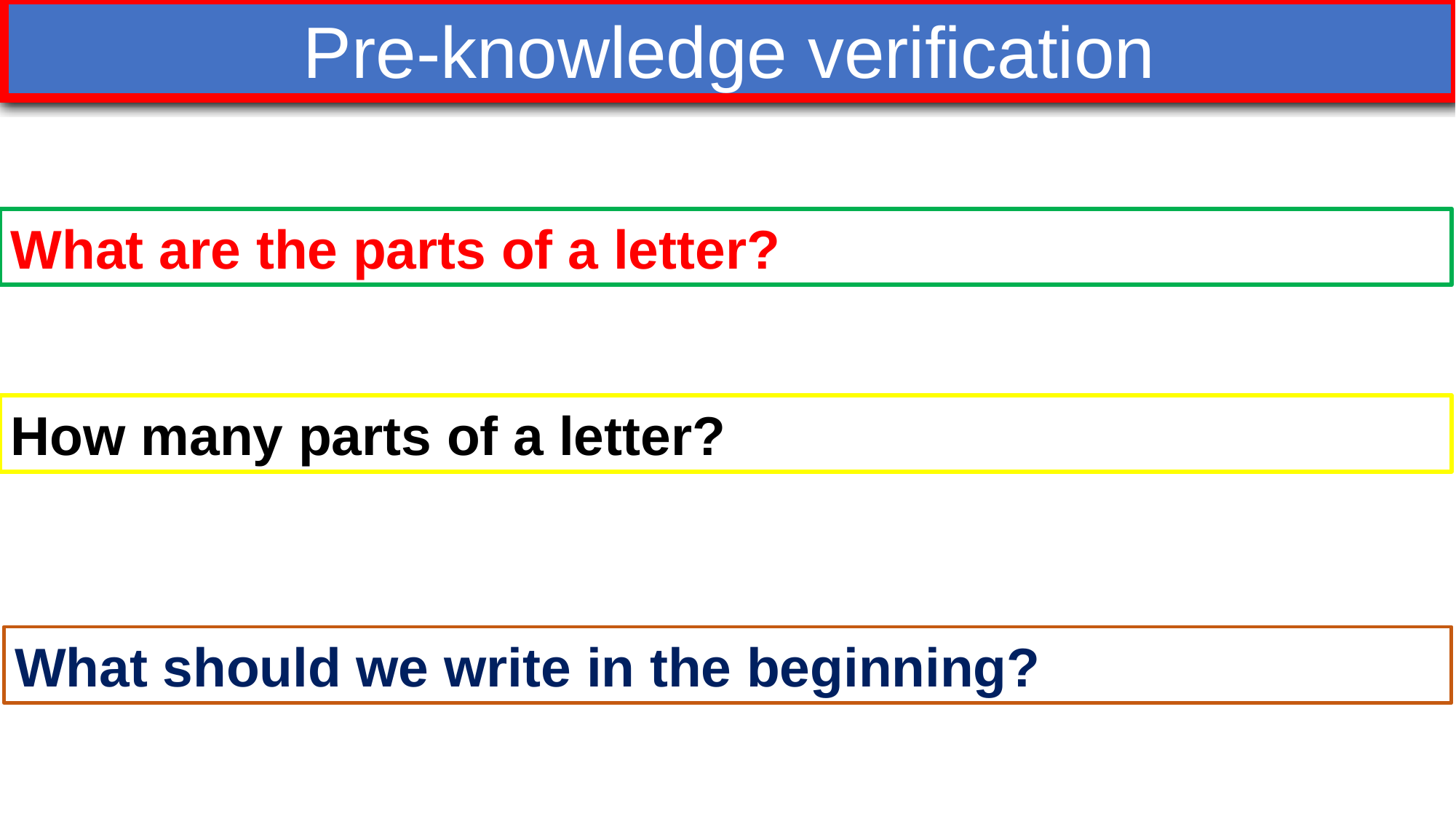

Pre-knowledge verification
What are the parts of a letter?
How many parts of a letter?
What should we write in the beginning?